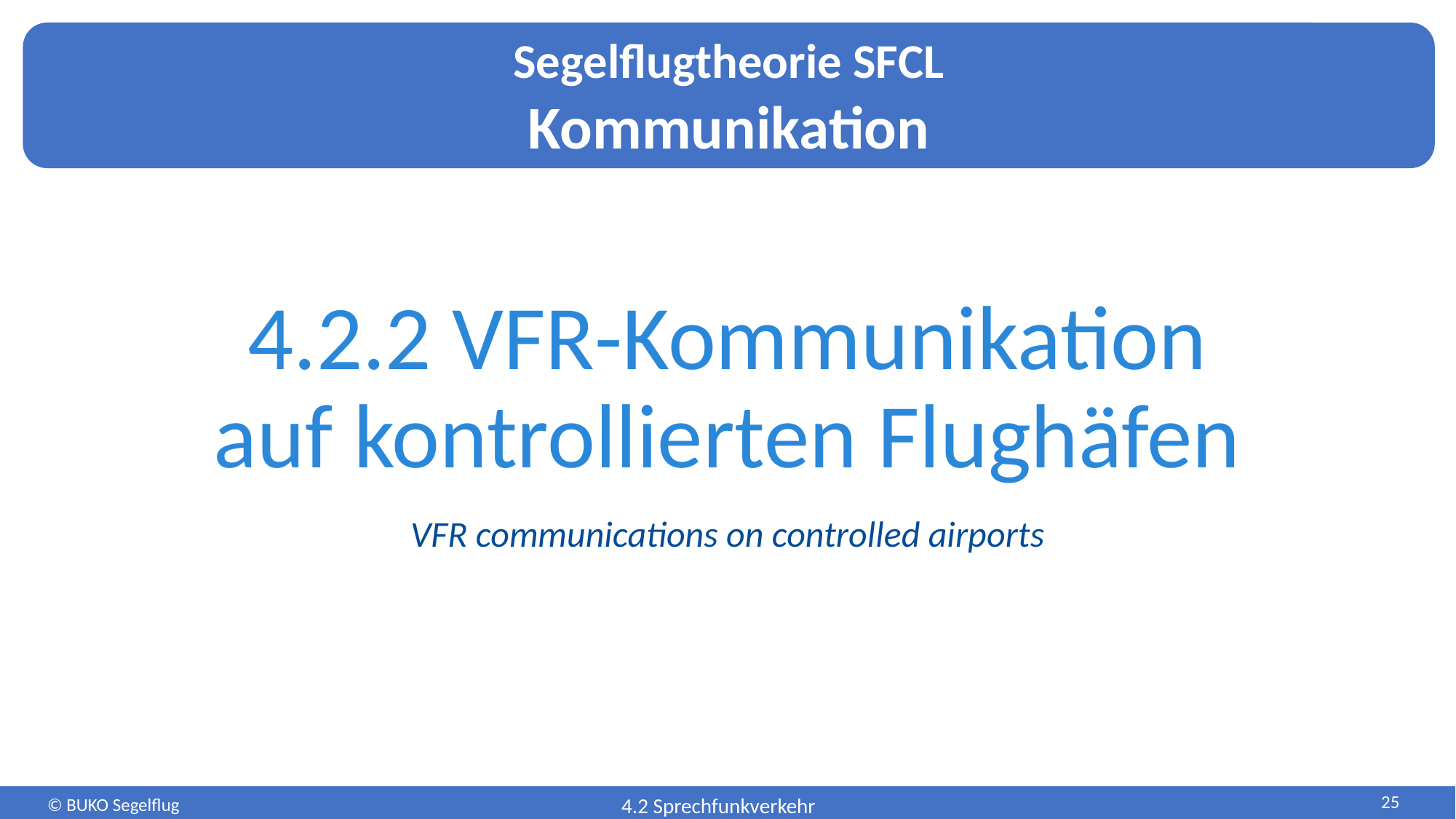

# 4.2.2 VFR-Kommunikation auf kontrollierten Flughäfen
VFR communications on controlled airports
25
4.2 Sprechfunkverkehr